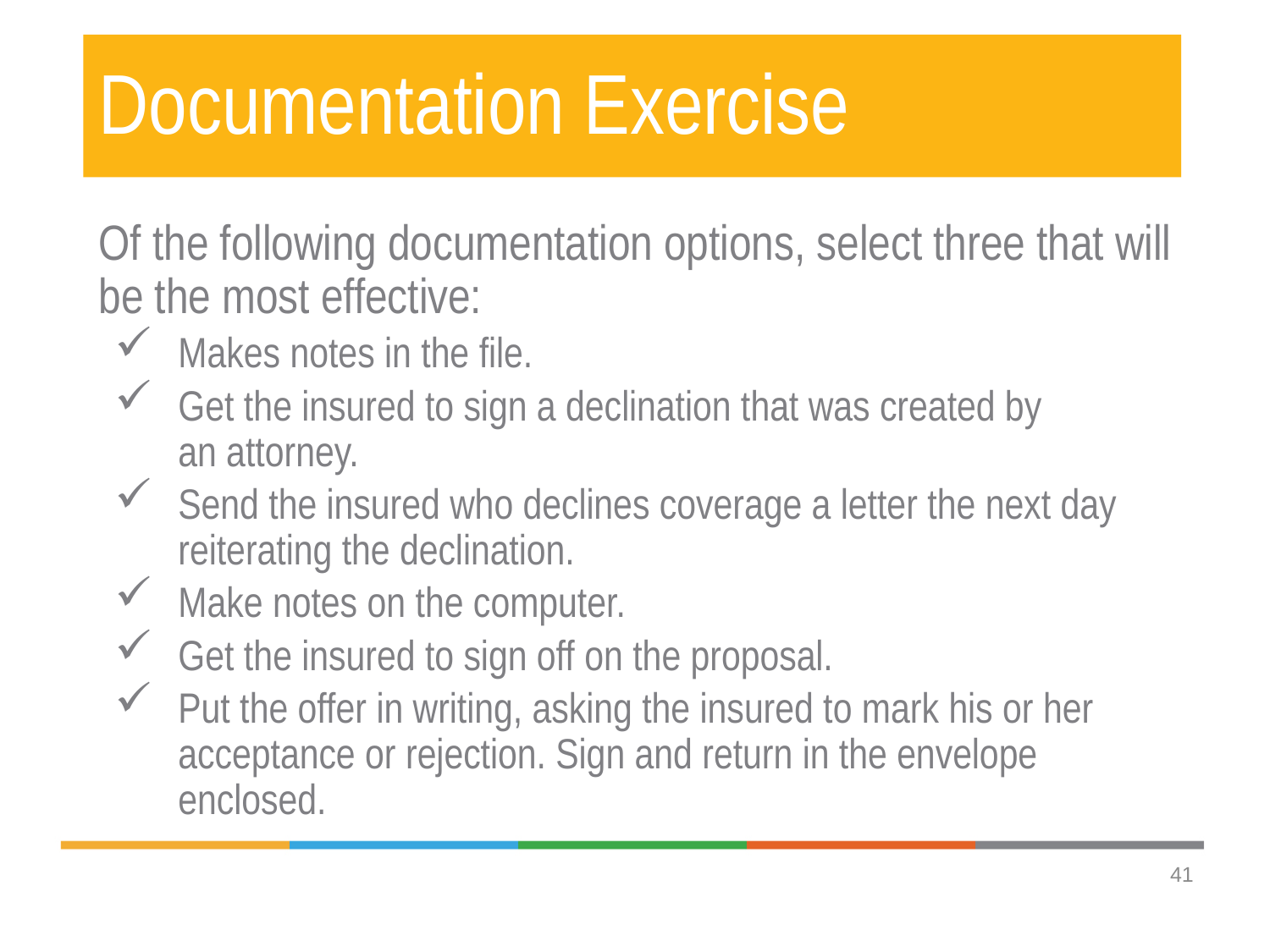

# Documentation Exercise
Of the following documentation options, select three that will be the most effective:
Makes notes in the file.
Get the insured to sign a declination that was created by
an attorney.
Send the insured who declines coverage a letter the next day reiterating the declination.
Make notes on the computer.
Get the insured to sign off on the proposal.
Put the offer in writing, asking the insured to mark his or her acceptance or rejection. Sign and return in the envelope enclosed.